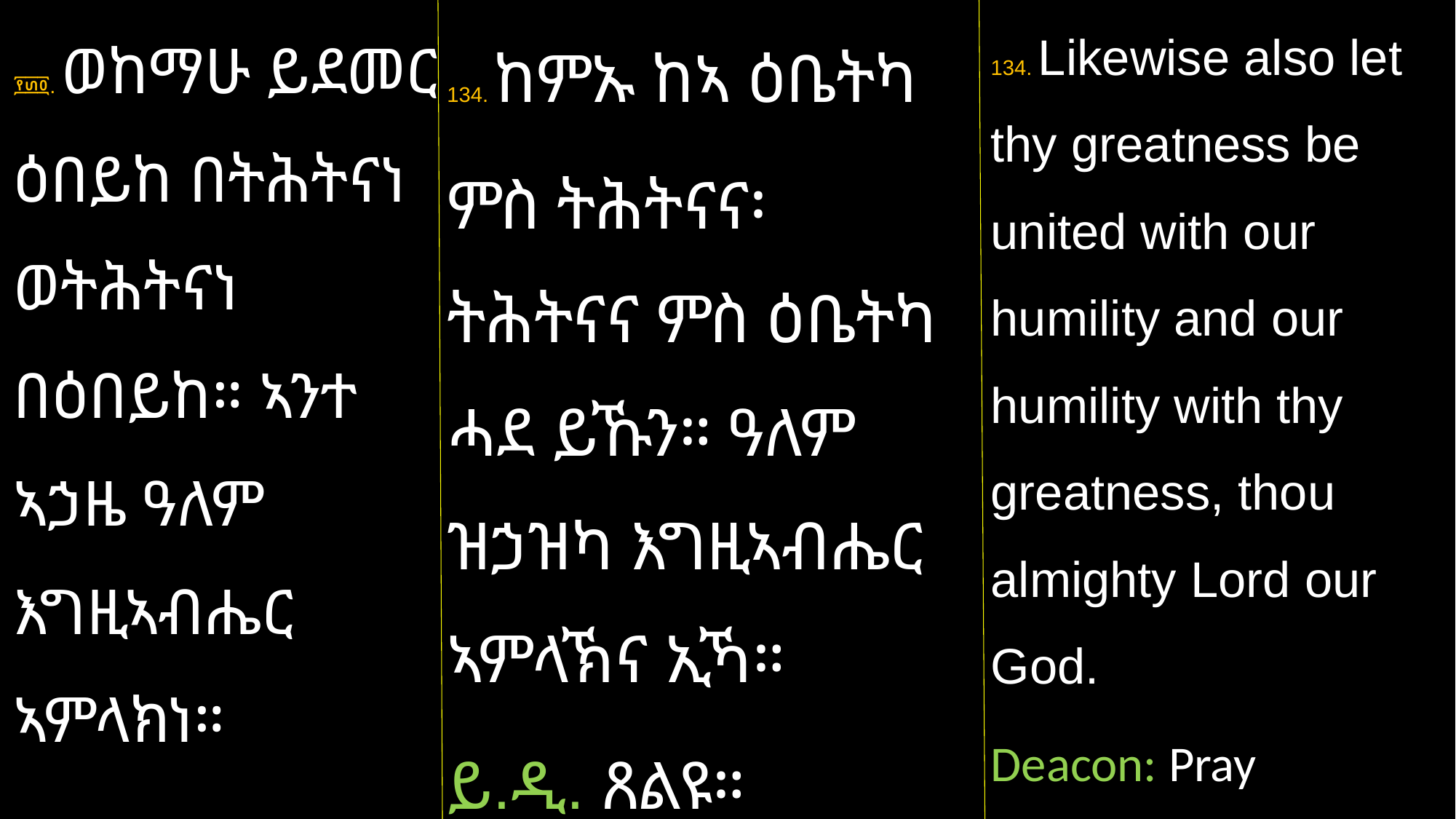

፻፴፬. ወከማሁ ይደመር ዕበይከ በትሕትናነ ወትሕትናነ በዕበይከ። ኣንተ ኣኃዜ ዓለም እግዚኣብሔር ኣምላክነ።
ይ.ዲ. ጸልዩ።
134. Likewise also let thy greatness be united with our humility and our humility with thy greatness, thou almighty Lord our God.
Deacon: Pray
134. ከምኡ ከኣ ዕቤትካ
ምስ ትሕትናና፡ ትሕትናና ምስ ዕቤትካ ሓደ ይኹን። ዓለም ዝኃዝካ እግዚኣብሔር ኣምላኽና ኢኻ።
ይ.ዲ. ጸልዩ።